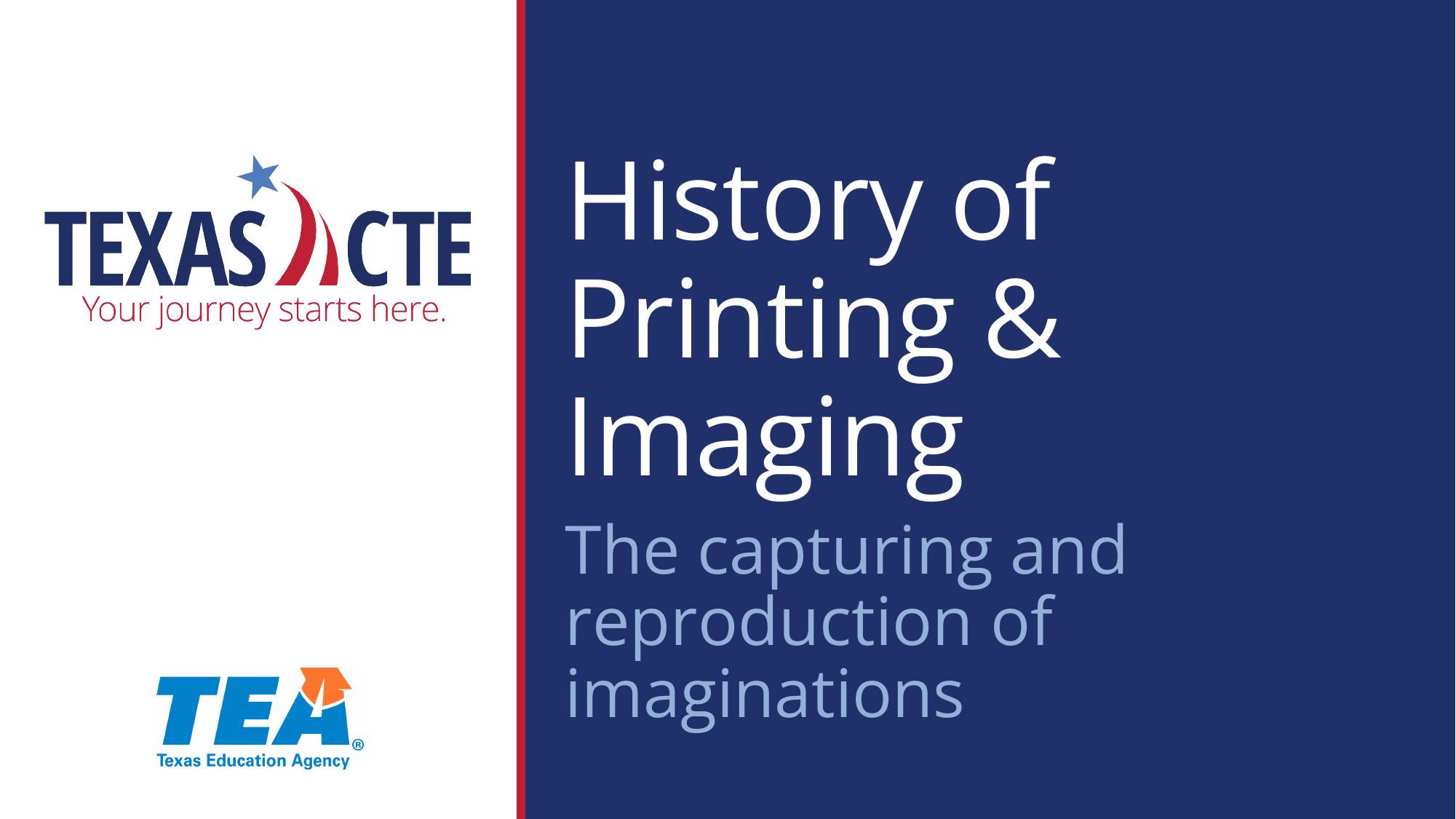

History of Printing & Imaging
The capturing and reproduction of imaginations